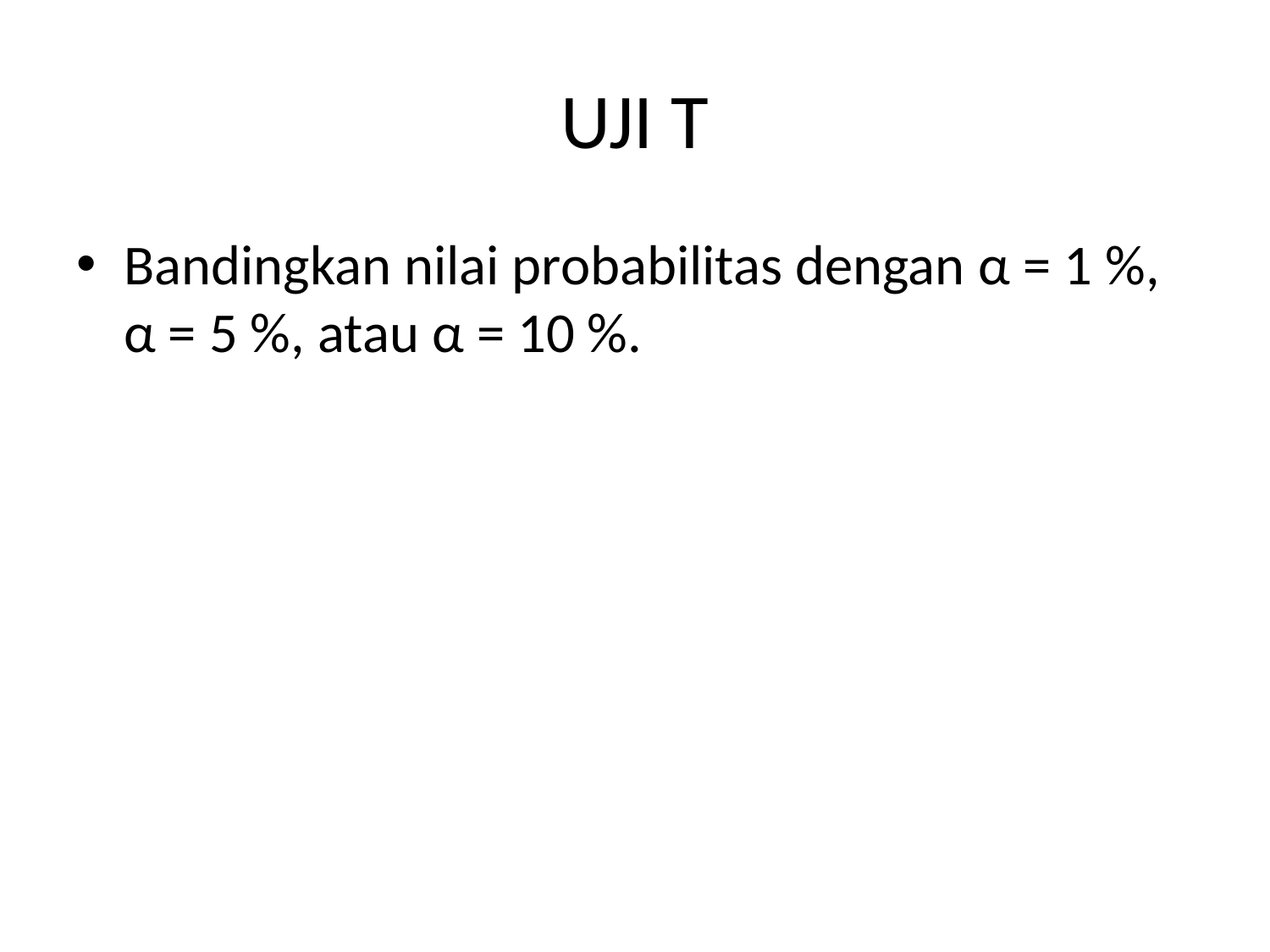

# UJI T
Bandingkan nilai probabilitas dengan α = 1 %, α = 5 %, atau α = 10 %.